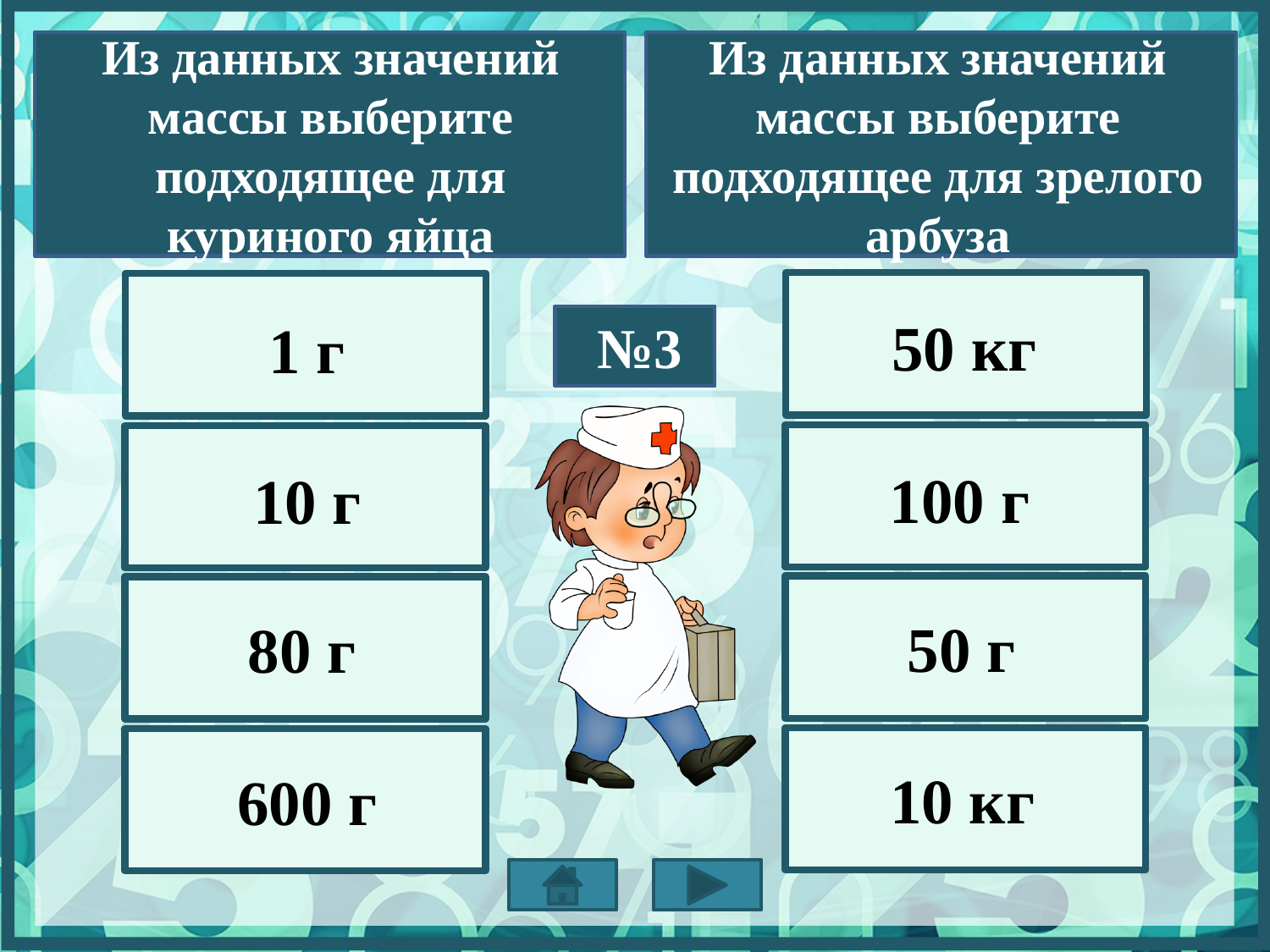

Из данных значений массы выберите подходящее для куриного яйца
Из данных значений массы выберите подходящее для зрелого арбуза
50 кг
1 г
№3
100 г
10 г
80 г
50 г
10 кг
600 г